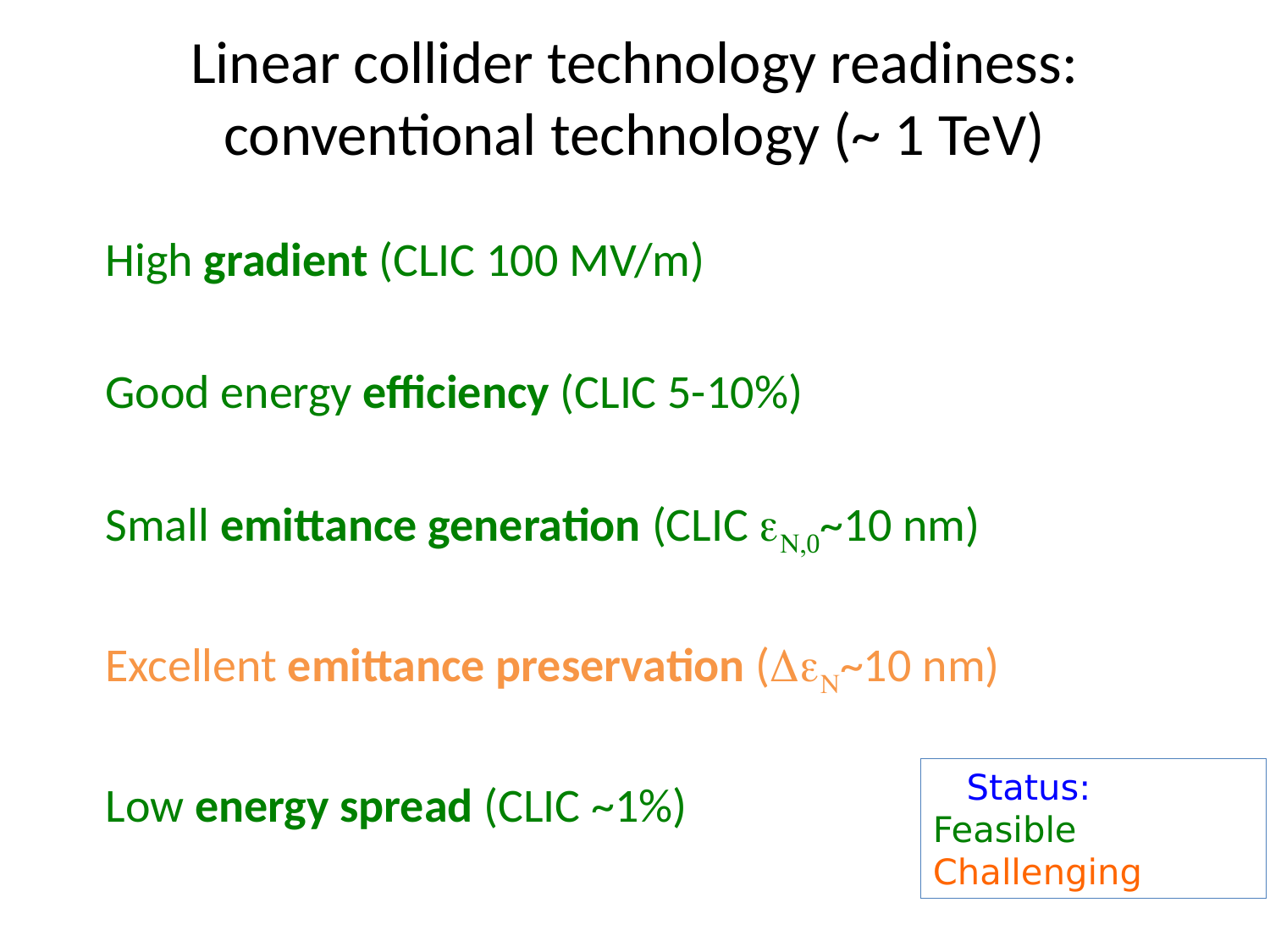

Linear collider technology readiness: conventional technology (~ 1 TeV)
	High gradient (CLIC 100 MV/m)

	Good energy efficiency (CLIC 5-10%)

	Small emittance generation (CLIC εΝ,0~10 nm)

	Excellent emittance preservation (ΔεΝ~10 nm)

	Low energy spread (CLIC ~1%)
   Status:
Feasible
Challenging